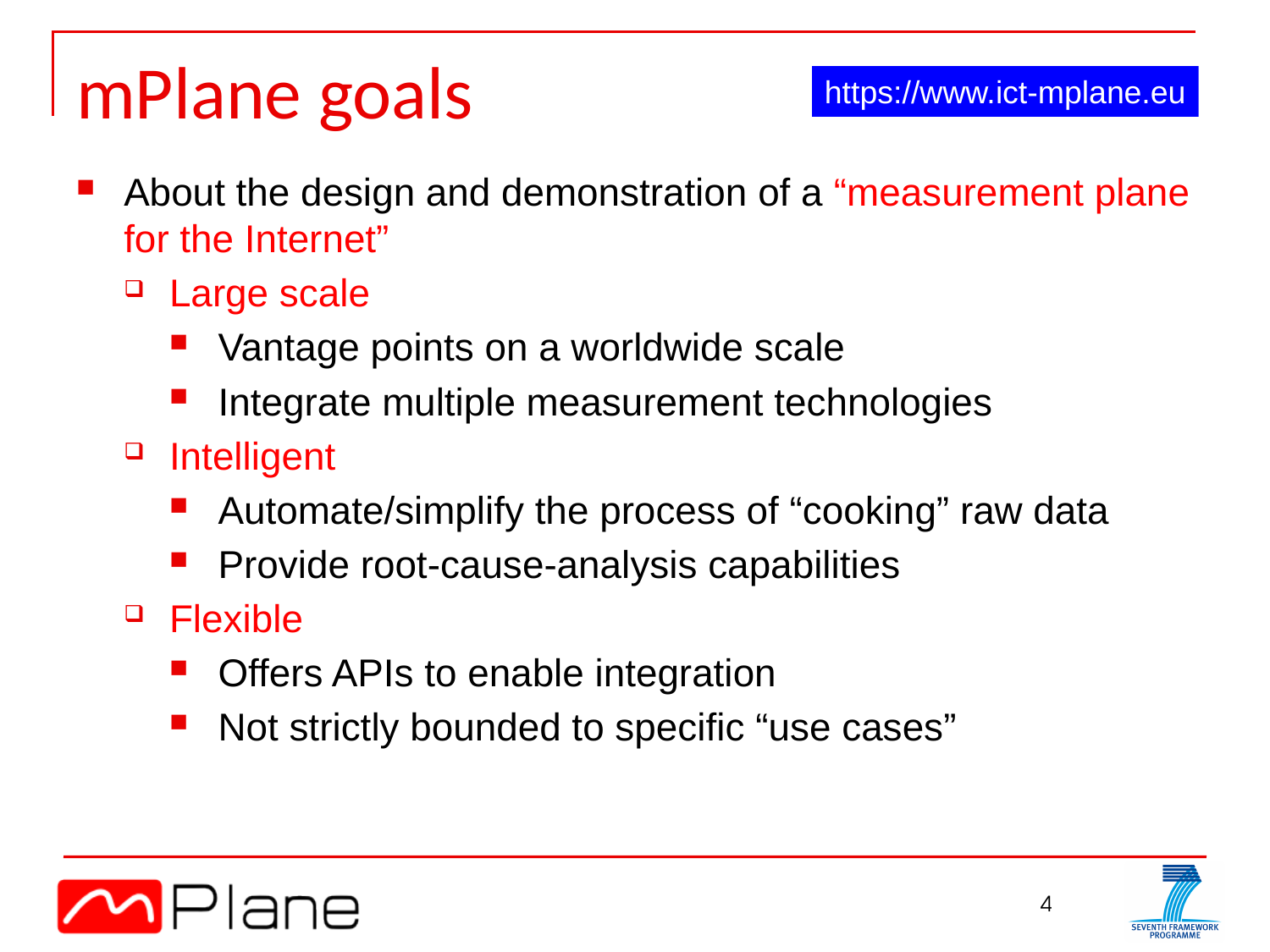

# mPlane goals
https://www.ict-mplane.eu
About the design and demonstration of a “measurement plane for the Internet”
Large scale
Vantage points on a worldwide scale
Integrate multiple measurement technologies
Intelligent
Automate/simplify the process of “cooking” raw data
Provide root-cause-analysis capabilities
Flexible
Offers APIs to enable integration
Not strictly bounded to specific “use cases”